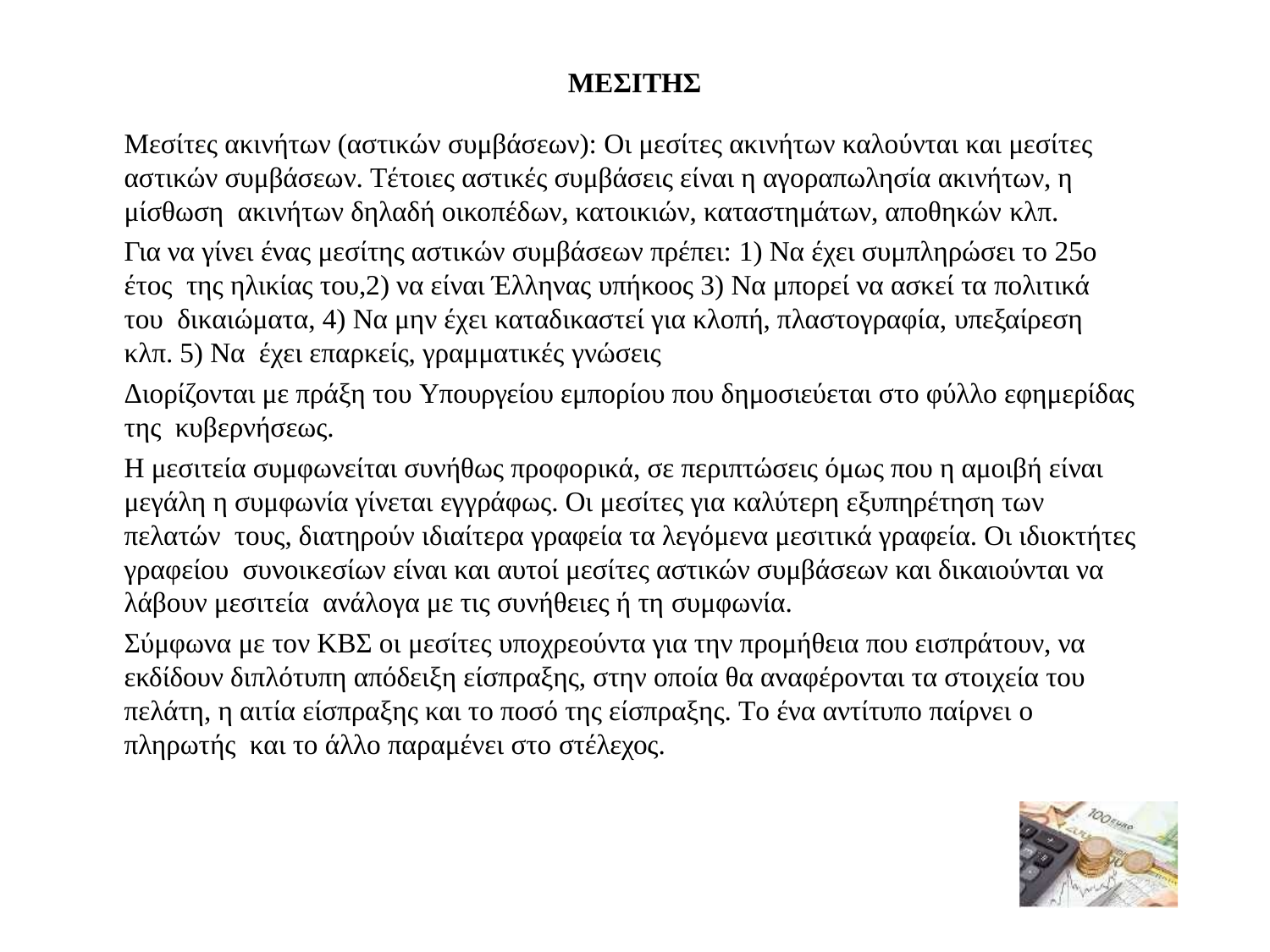

ΜΕΣΙΤΗΣ
Mεσίτες ακινήτων (αστικών συμβάσεων): Oι μεσίτες ακινήτων καλούνται και μεσίτες  αστικών συμβάσεων. Tέτοιες αστικές συμβάσεις είναι η αγοραπωλησία ακινήτων, η μίσθωση  ακινήτων δηλαδή οικοπέδων, κατοικιών, καταστημάτων, αποθηκών κλπ.
Για να γίνει ένας μεσίτης αστικών συμβάσεων πρέπει: 1) Να έχει συμπληρώσει το 25ο έτος  της ηλικίας του,2) να είναι Έλληνας υπήκοος 3) Nα μπορεί να ασκεί τα πολιτικά του  δικαιώματα, 4) Nα μην έχει καταδικαστεί για κλοπή, πλαστογραφία, υπεξαίρεση κλπ. 5) Nα  έχει επαρκείς, γραμματικές γνώσεις
Διορίζονται με πράξη του Yπουργείου εμπορίου που δημοσιεύεται στο φύλλο εφημερίδας της  κυβερνήσεως.
H μεσιτεία συμφωνείται συνήθως προφορικά, σε περιπτώσεις όμως που η αμοιβή είναι  μεγάλη η συμφωνία γίνεται εγγράφως. Oι μεσίτες για καλύτερη εξυπηρέτηση των πελατών  τους, διατηρούν ιδιαίτερα γραφεία τα λεγόμενα μεσιτικά γραφεία. Oι ιδιοκτήτες γραφείου  συνοικεσίων είναι και αυτοί μεσίτες αστικών συμβάσεων και δικαιούνται να λάβουν μεσιτεία  ανάλογα με τις συνήθειες ή τη συμφωνία.
Σύμφωνα με τον KBΣ οι μεσίτες υποχρεούντα για την προμήθεια που εισπράτουν, να  εκδίδουν διπλότυπη απόδειξη είσπραξης, στην οποία θα αναφέρονται τα στοιχεία του  πελάτη, η αιτία είσπραξης και το ποσό της είσπραξης. Tο ένα αντίτυπο παίρνει ο πληρωτής  και το άλλο παραμένει στο στέλεχος.